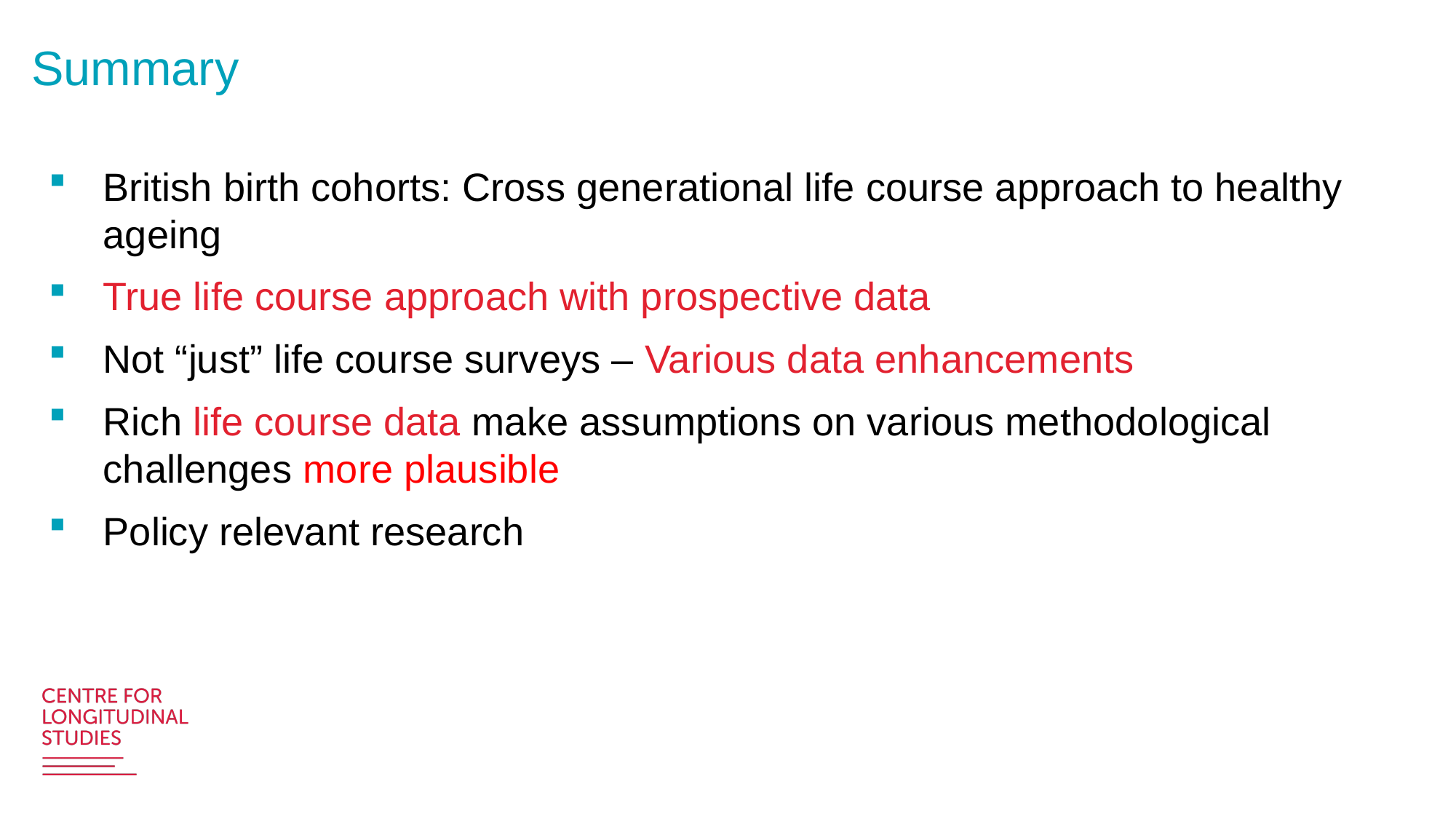

# Summary
British birth cohorts: Cross generational life course approach to healthy ageing
True life course approach with prospective data
Not “just” life course surveys – Various data enhancements
Rich life course data make assumptions on various methodological challenges more plausible
Policy relevant research